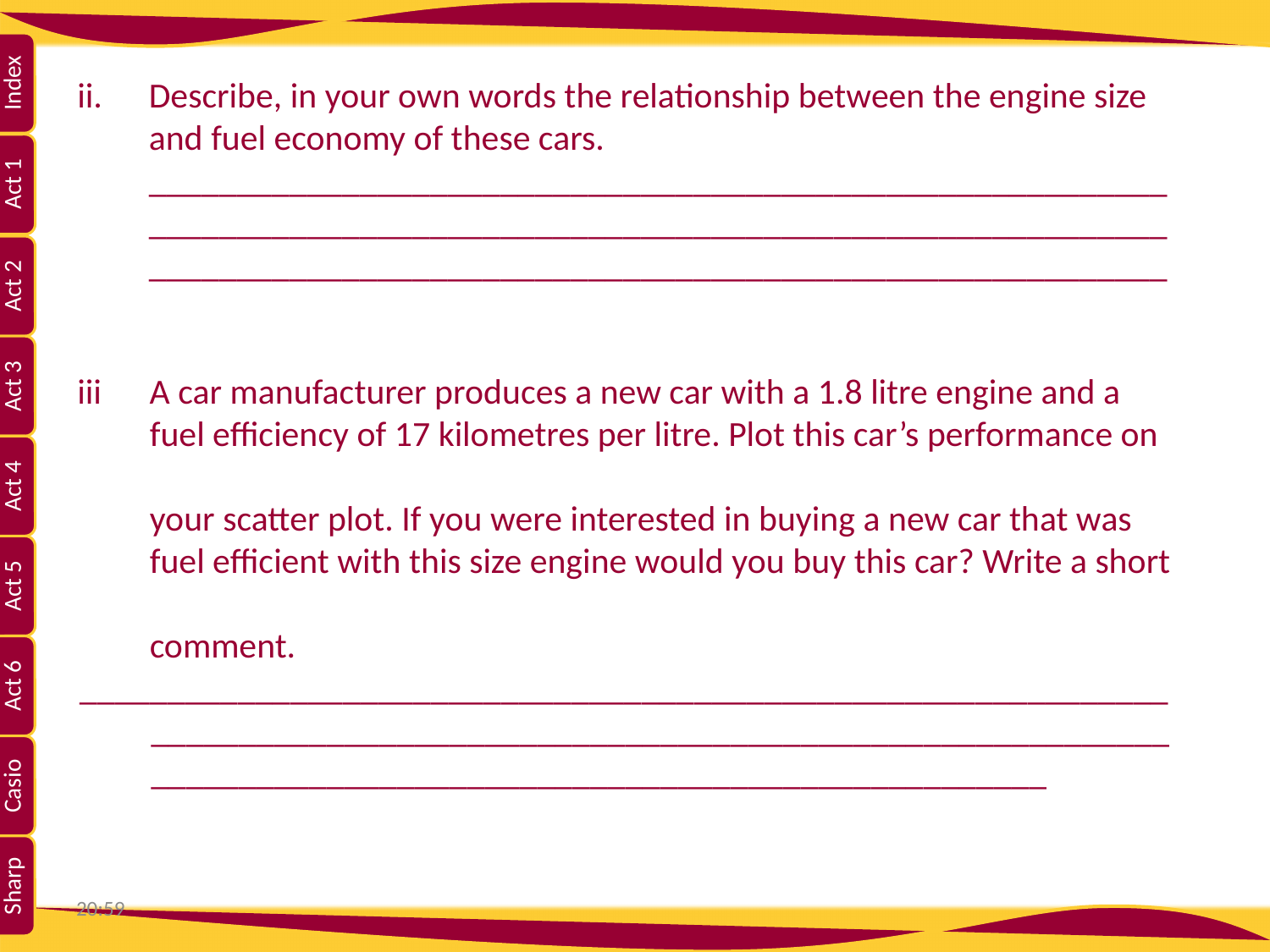

Describe, in your own words the relationship between the engine size and fuel economy of these cars. ______________________________________________________________________________________________________________________________________________________________________________

iii      A car manufacturer produces a new car with a 1.8 litre engine and a
         fuel efficiency of 17 kilometres per litre. Plot this car’s performance on
         your scatter plot. If you were interested in buying a new car that was
         fuel efficient with this size engine would you buy this car? Write a short
         comment.
___________________________________________________________________________________________________________________________________________________________________________
20:59